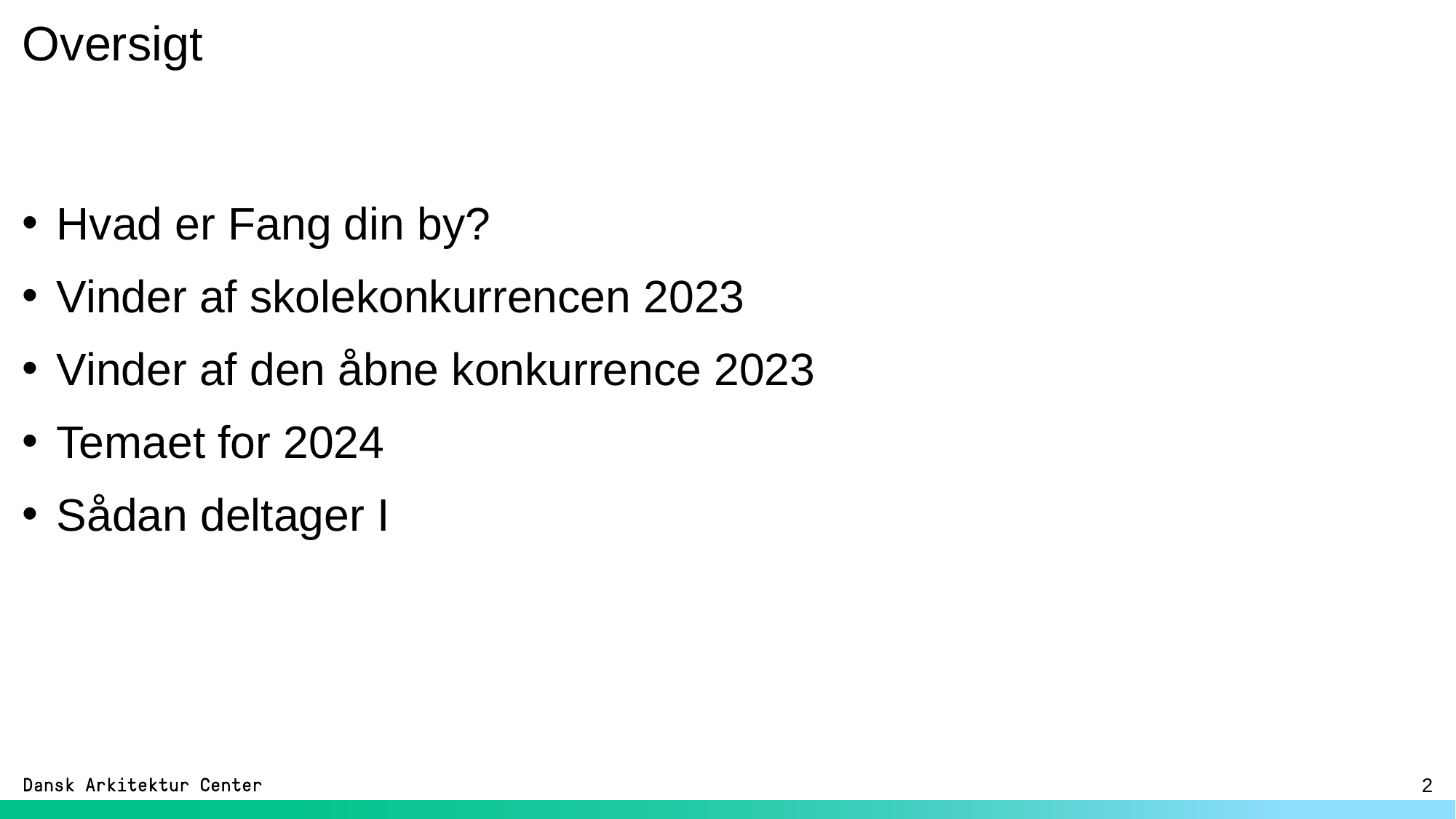

# Oversigt
Hvad er Fang din by?
Vinder af skolekonkurrencen 2023
Vinder af den åbne konkurrence 2023
Temaet for 2024
Sådan deltager I

30.01.2024